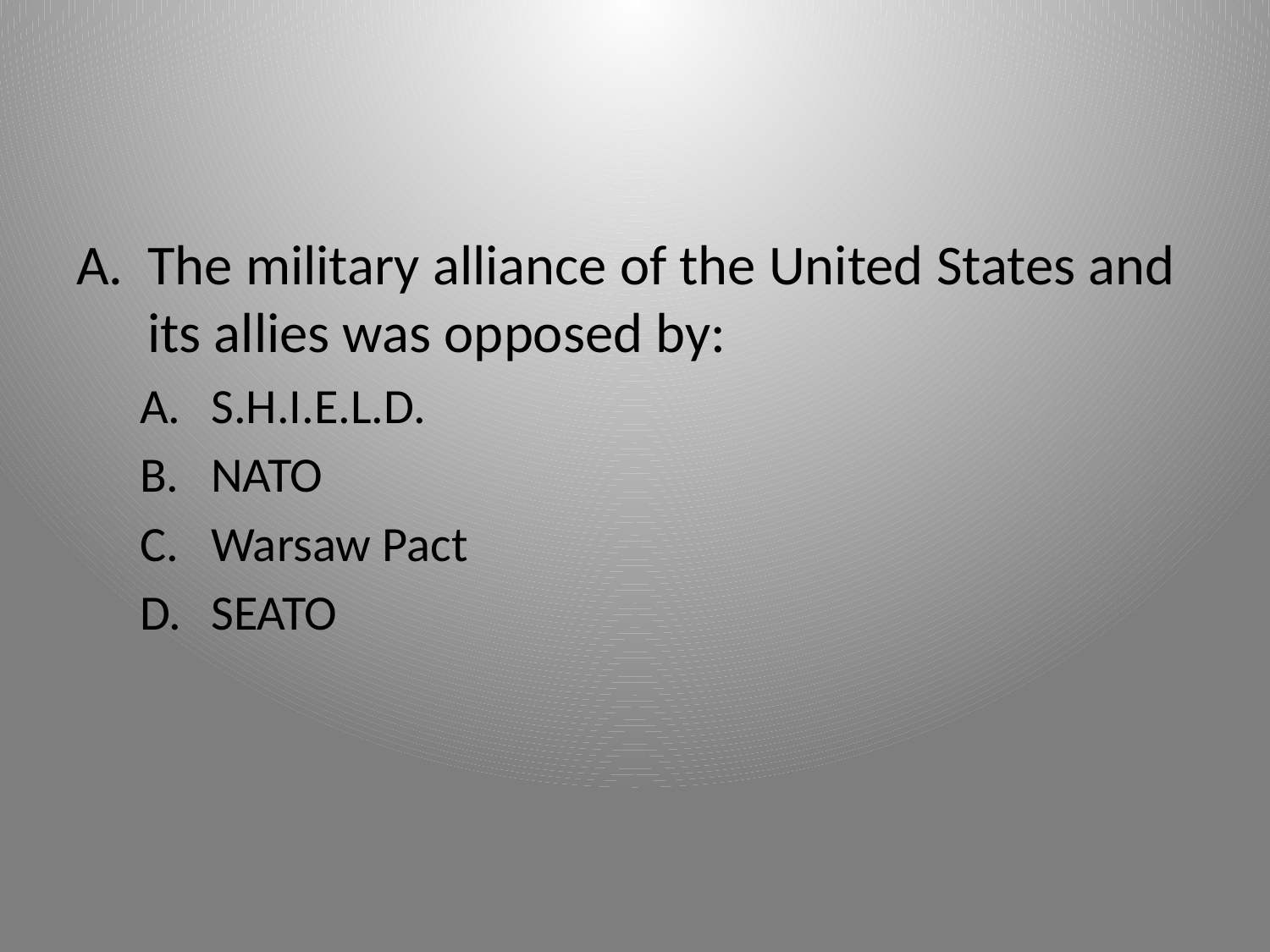

The military alliance of the United States and its allies was opposed by:
S.H.I.E.L.D.
NATO
Warsaw Pact
SEATO